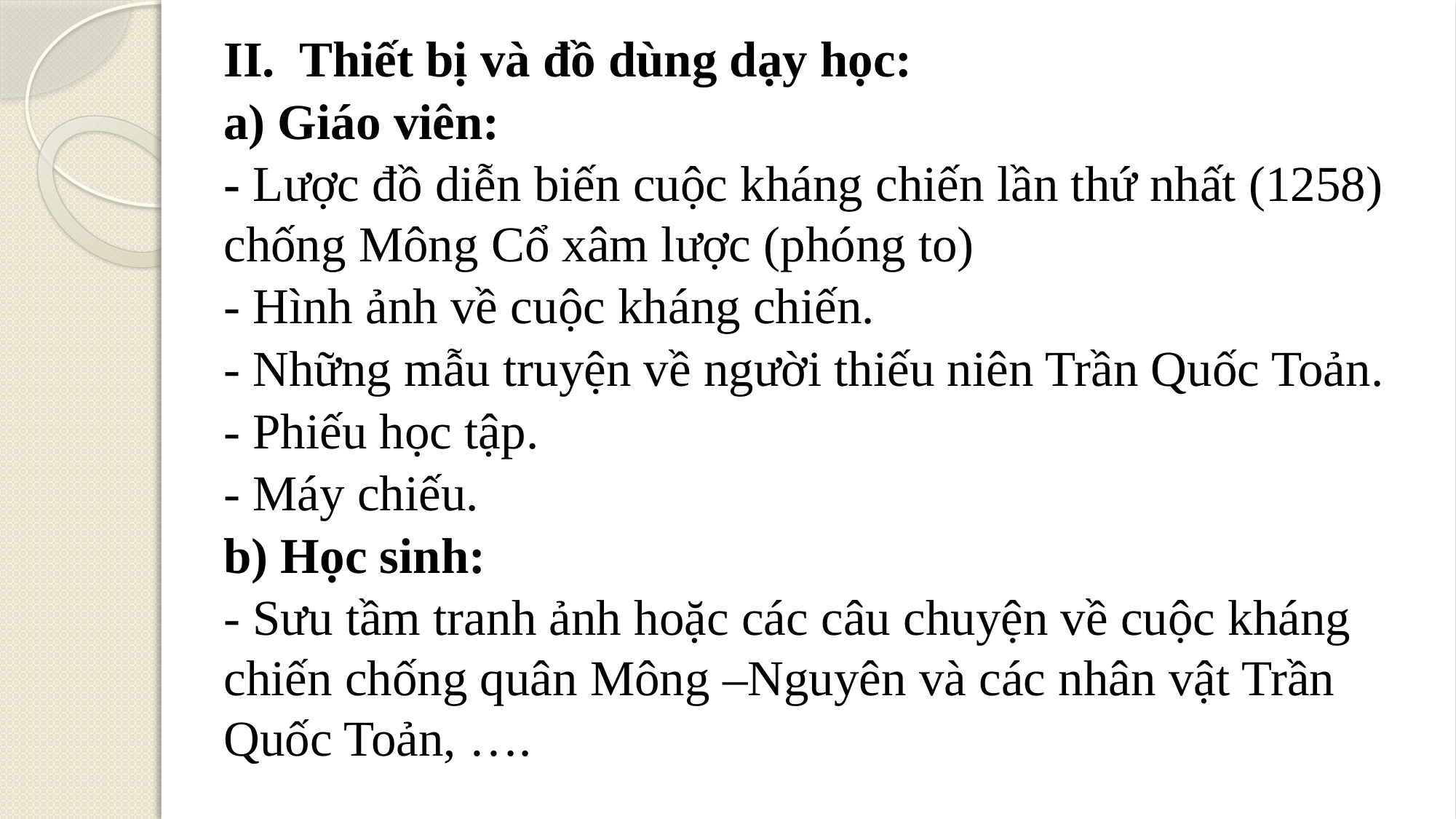

II.  Thiết bị và đồ dùng dạy học:
a) Giáo viên:
- Lược đồ diễn biến cuộc kháng chiến lần thứ nhất (1258) chống Mông Cổ xâm lược (phóng to)
- Hình ảnh về cuộc kháng chiến.
- Những mẫu truyện về người thiếu niên Trần Quốc Toản.
- Phiếu học tập.
- Máy chiếu.
b) Học sinh:
- Sưu tầm tranh ảnh hoặc các câu chuyện về cuộc kháng chiến chống quân Mông –Nguyên và các nhân vật Trần Quốc Toản, ….